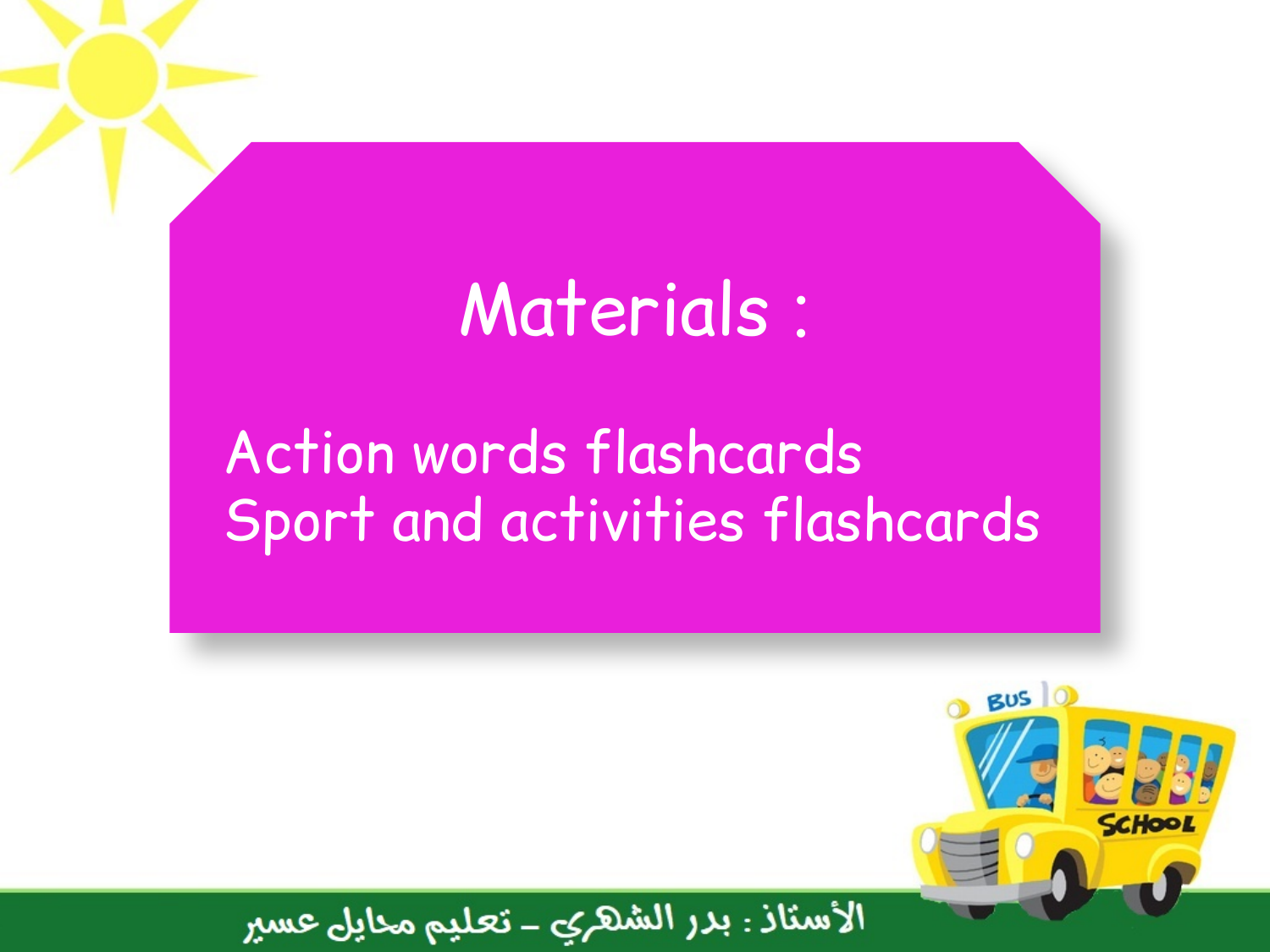

Materials :

Action words flashcards
Sport and activities flashcards